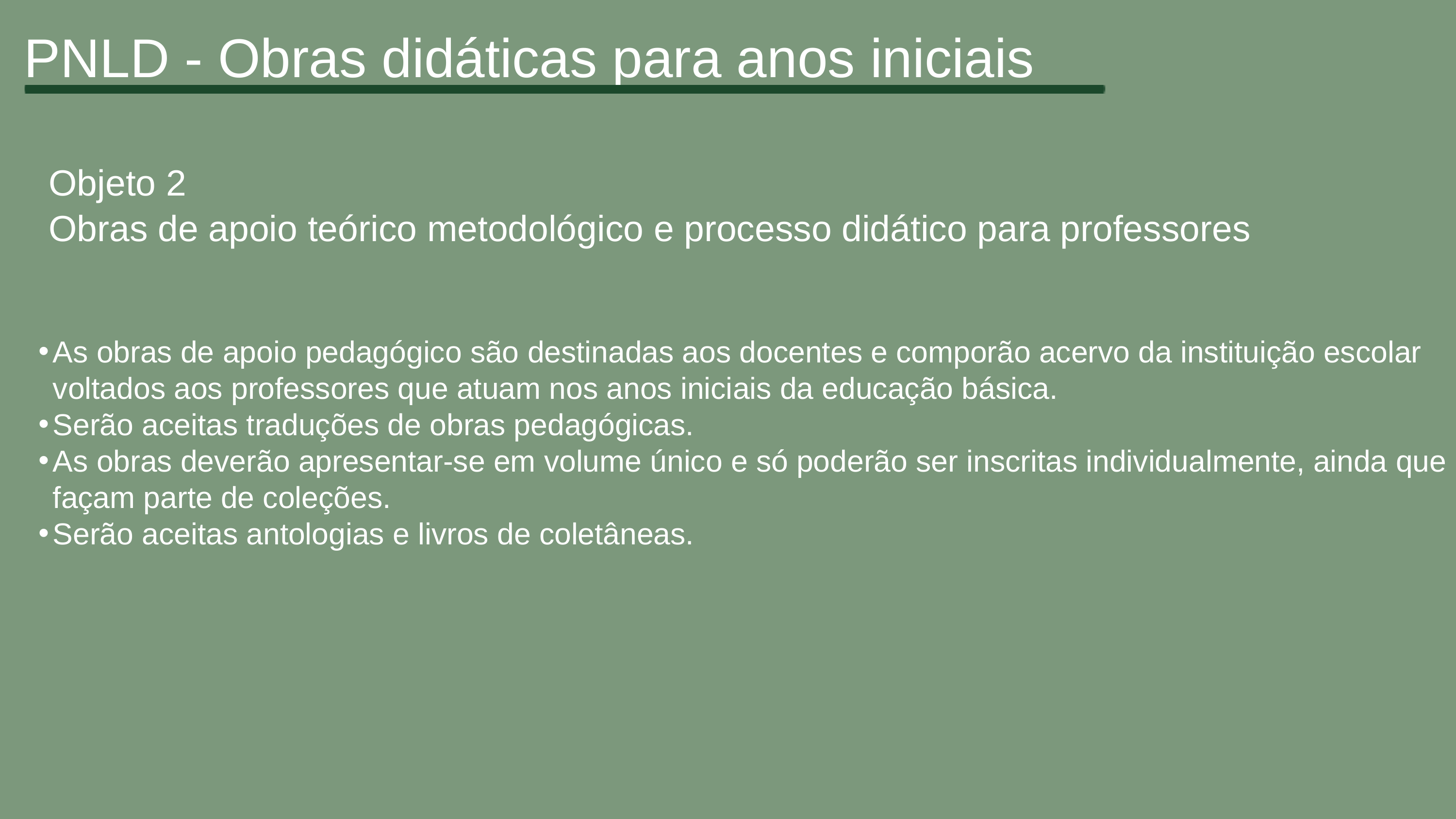

PNLD - Obras didáticas para anos iniciais

 Objeto 2
 Obras de apoio teórico metodológico e processo didático para professores
As obras de apoio pedagógico são destinadas aos docentes e comporão acervo da instituição escolar voltados aos professores que atuam nos anos iniciais da educação básica.
Serão aceitas traduções de obras pedagógicas.
As obras deverão apresentar-se em volume único e só poderão ser inscritas individualmente, ainda que façam parte de coleções.
Serão aceitas antologias e livros de coletâneas.